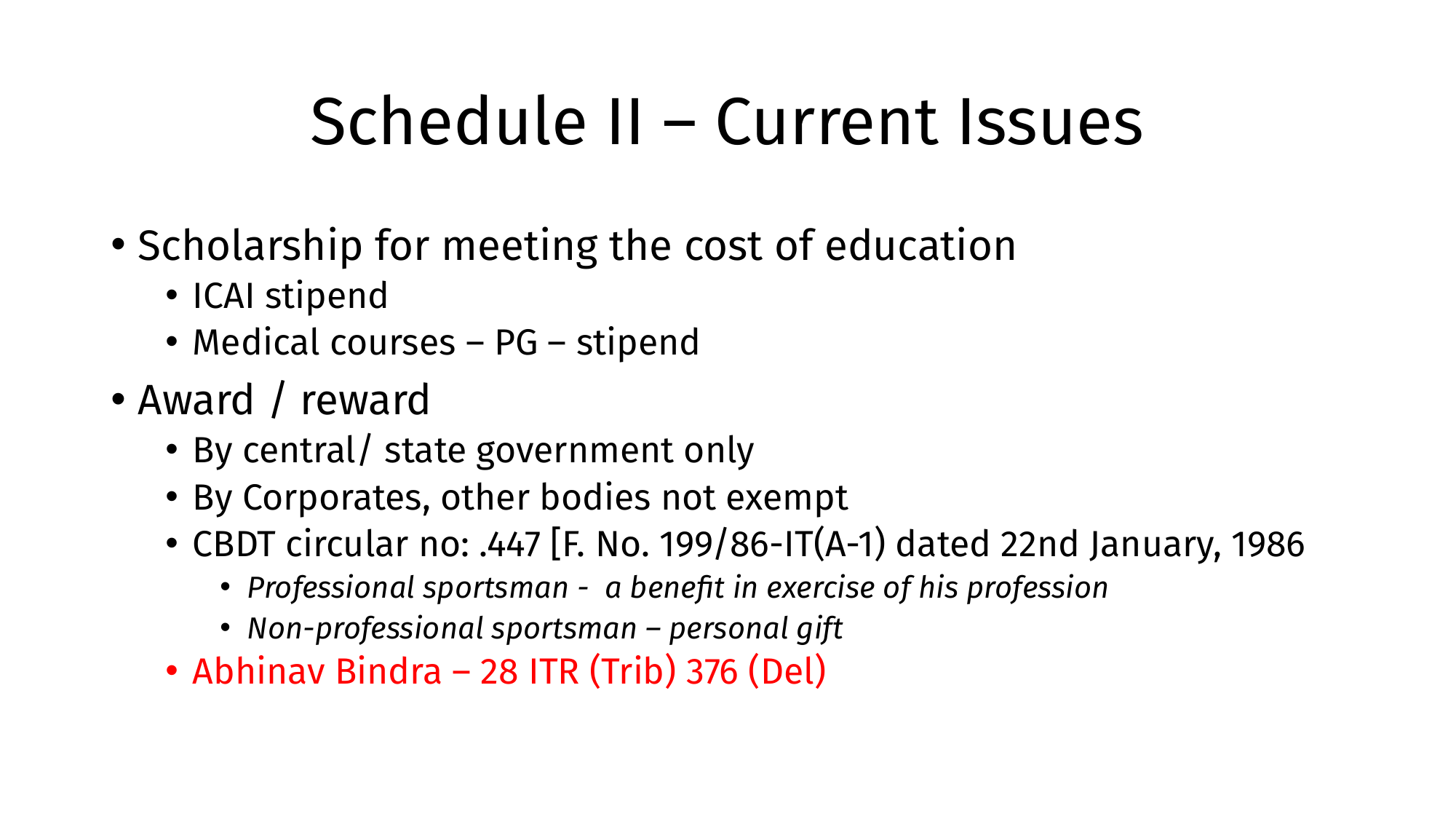

# Schedule II – Current Issues
Scholarship for meeting the cost of education
ICAI stipend
Medical courses – PG – stipend
Award / reward
By central/ state government only
By Corporates, other bodies not exempt
CBDT circular no: .447 [F. No. 199/86-IT(A-1) dated 22nd January, 1986
Professional sportsman -  a benefit in exercise of his profession
Non-professional sportsman – personal gift
Abhinav Bindra – 28 ITR (Trib) 376 (Del)